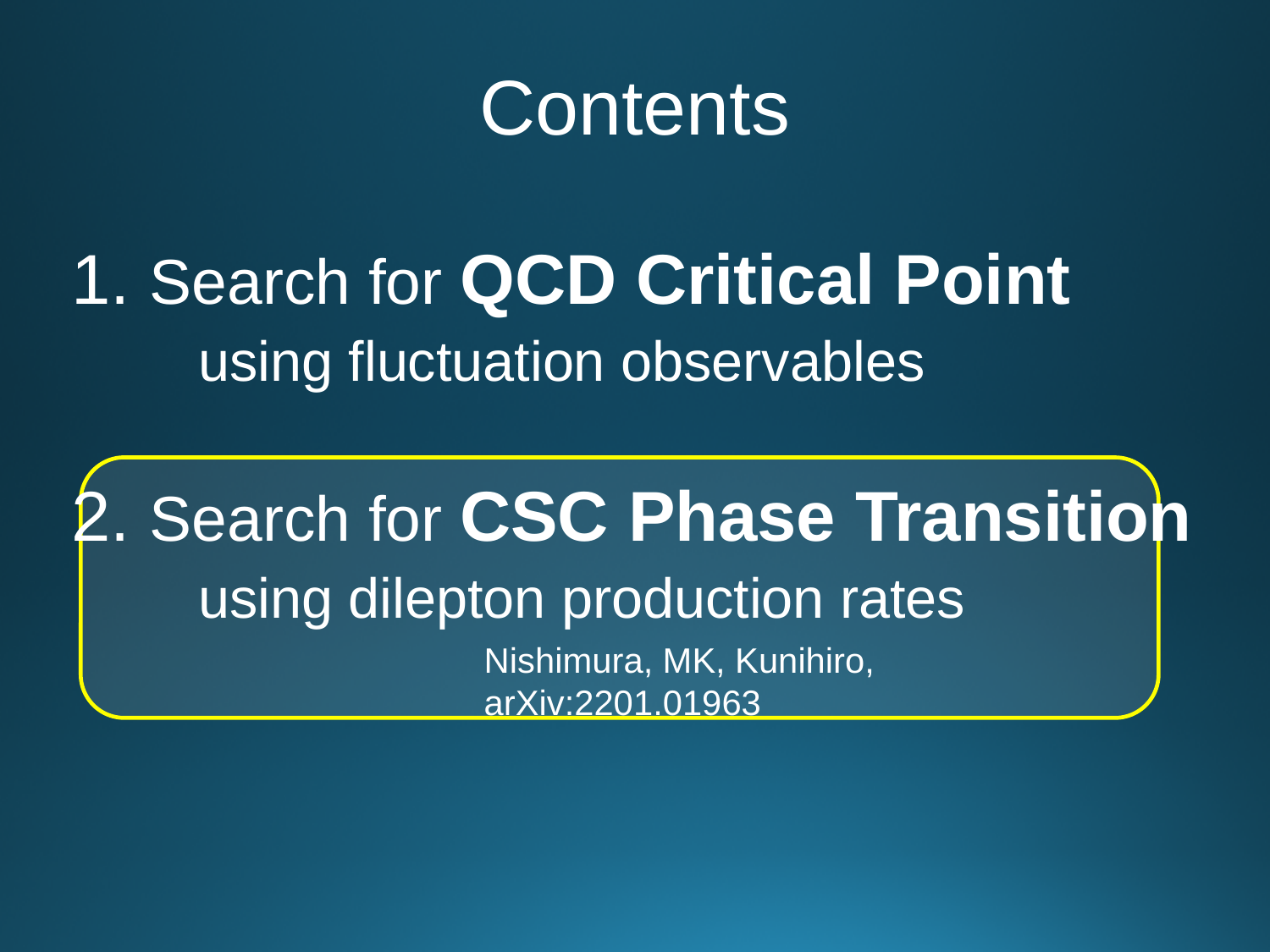

# Contents
1. Search for QCD Critical Point
	using fluctuation observables

2. Search for CSC Phase Transition
	using dilepton production rates

Nishimura, MK, Kunihiro, arXiv:2201.01963